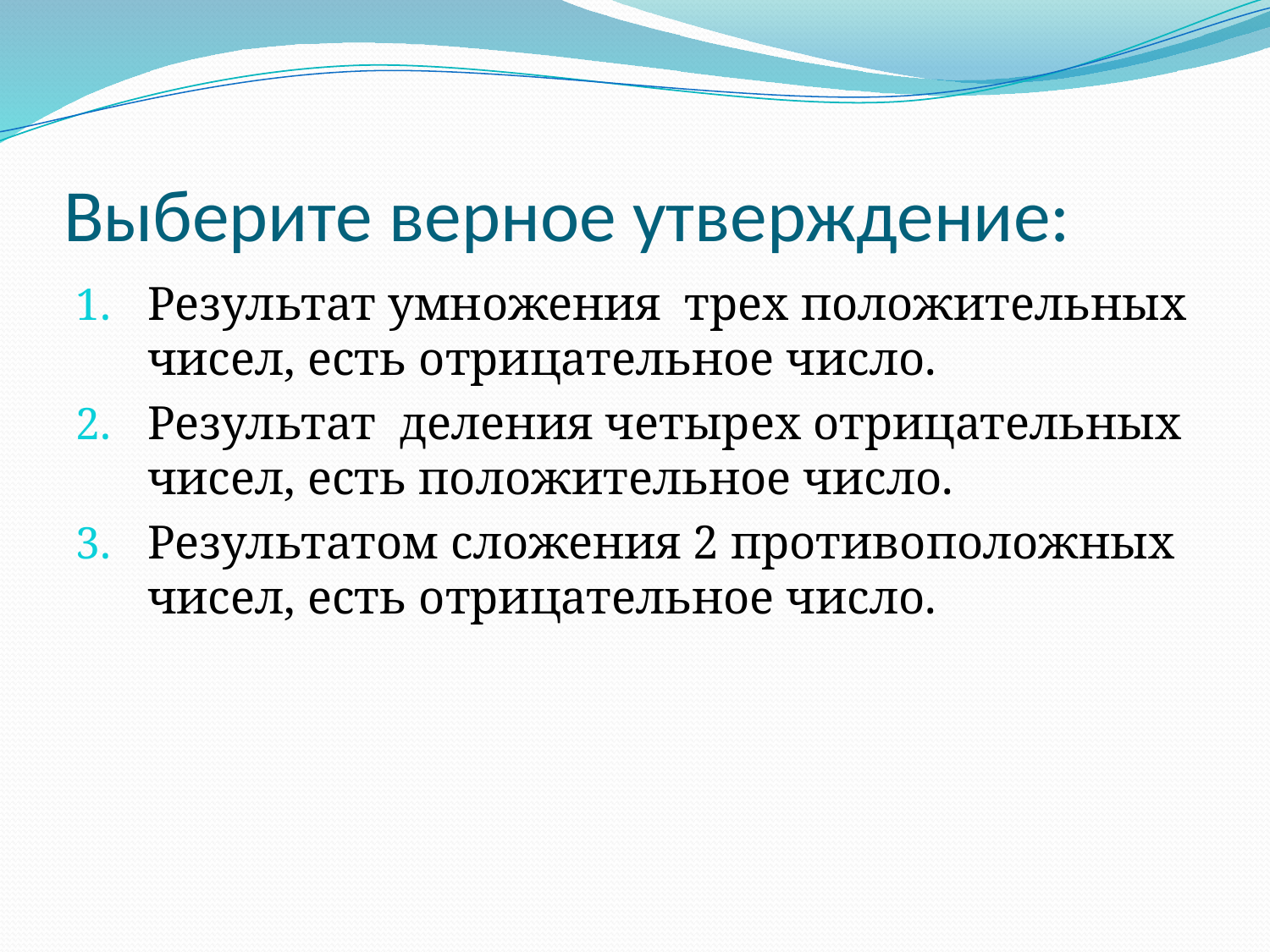

# Выберите верное утверждение:
Результат умножения  трех положительных чисел, есть отрицательное число.
Результат  деления четырех отрицательных чисел, есть положительное число.
Результатом сложения 2 противоположных чисел, есть отрицательное число.